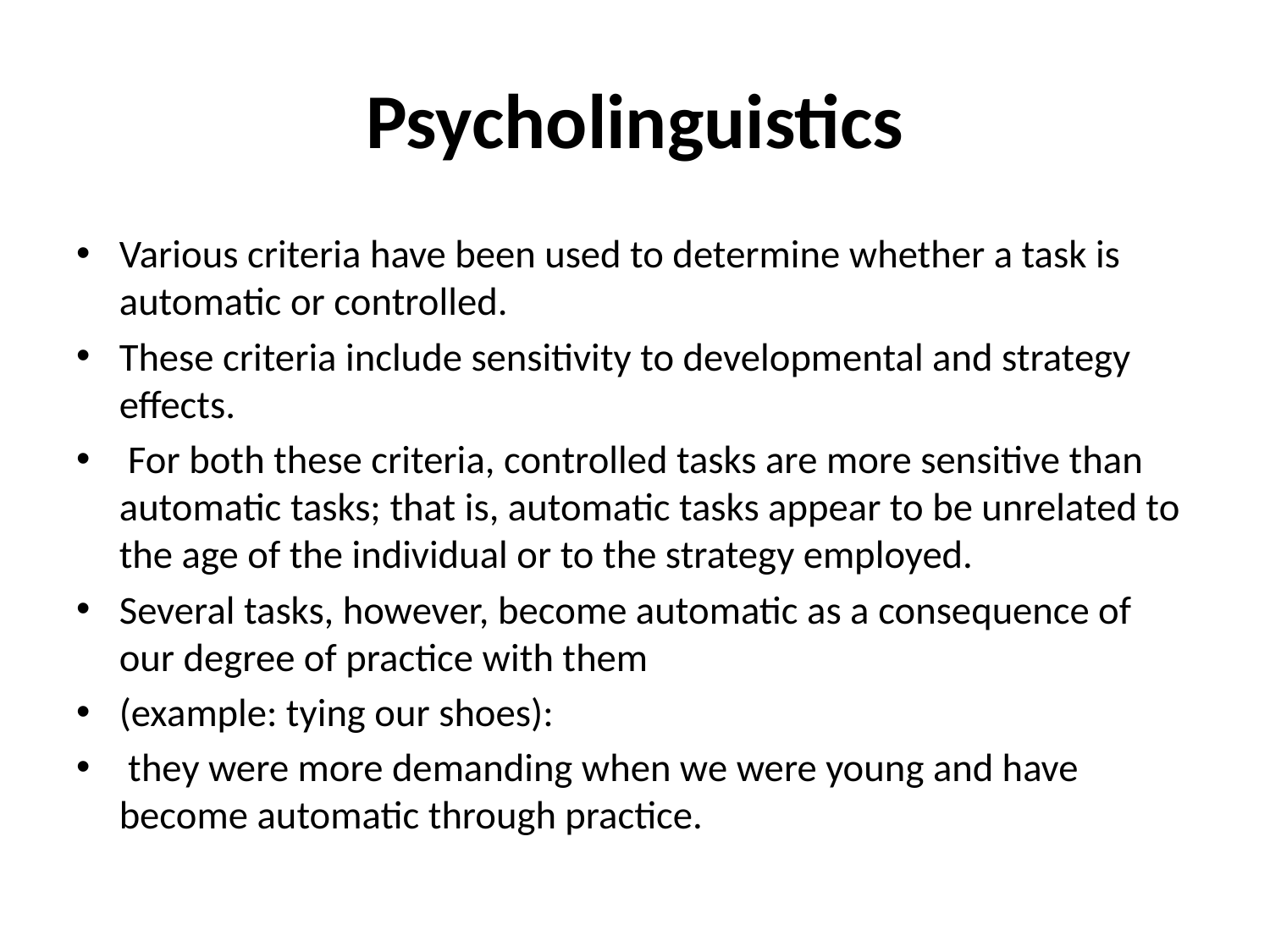

# Psycholinguistics
Various criteria have been used to determine whether a task is automatic or controlled.
These criteria include sensitivity to developmental and strategy effects.
 For both these criteria, controlled tasks are more sensitive than automatic tasks; that is, automatic tasks appear to be unrelated to the age of the individual or to the strategy employed.
Several tasks, however, become automatic as a consequence of our degree of practice with them
(example: tying our shoes):
 they were more demanding when we were young and have become automatic through practice.